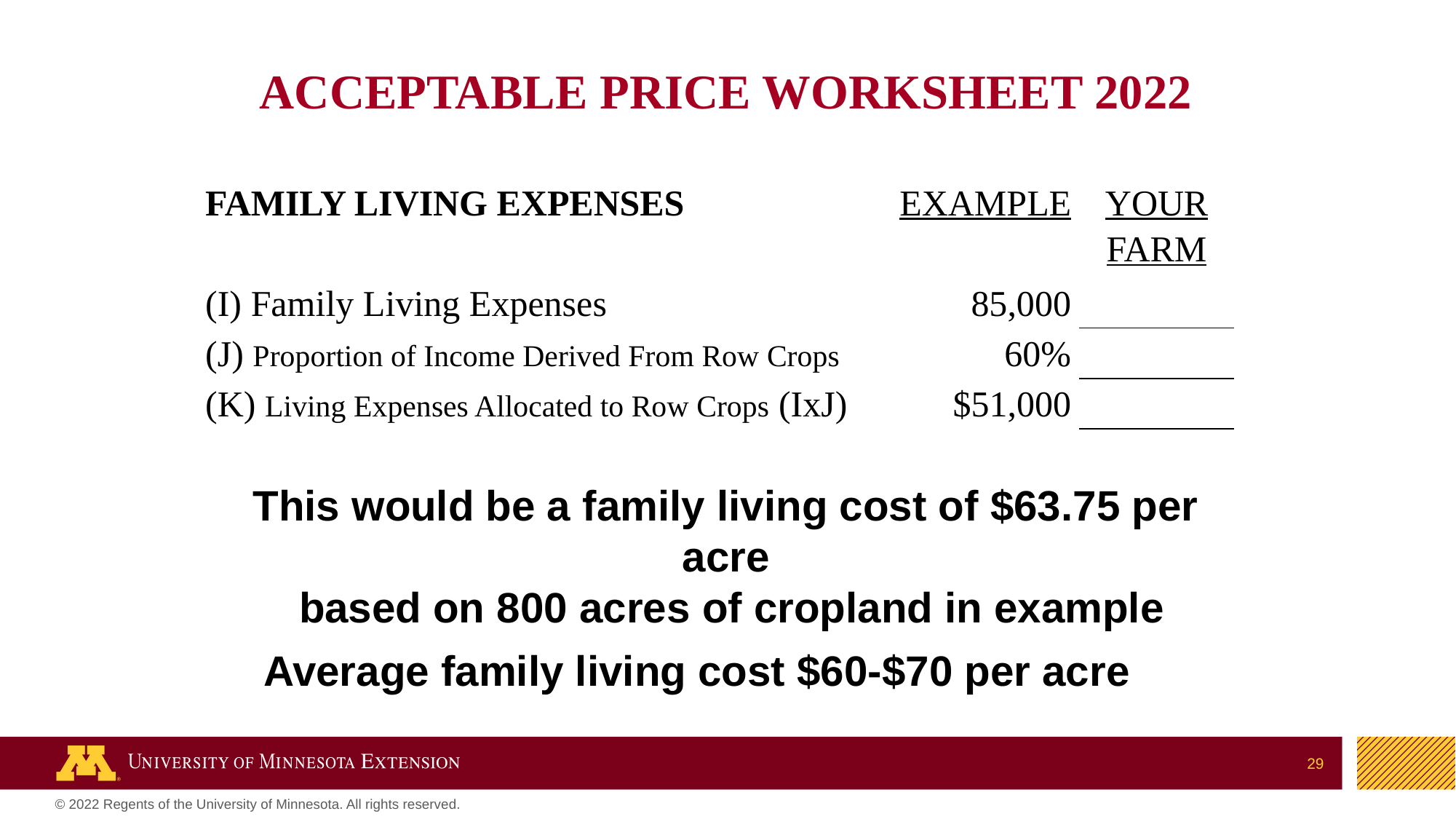

ACCEPTABLE PRICE WORKSHEET 2022
| FAMILY LIVING EXPENSES |  | EXAMPLE | YOUR FARM |
| --- | --- | --- | --- |
| (I) Family Living Expenses |  | 85,000 |  |
| (J) Proportion of Income Derived From Row Crops |  | 60% |  |
| (K) Living Expenses Allocated to Row Crops (IxJ) |  | $51,000 |  |
This would be a family living cost of $63.75 per acre
 based on 800 acres of cropland in example
Average family living cost $60-$70 per acre